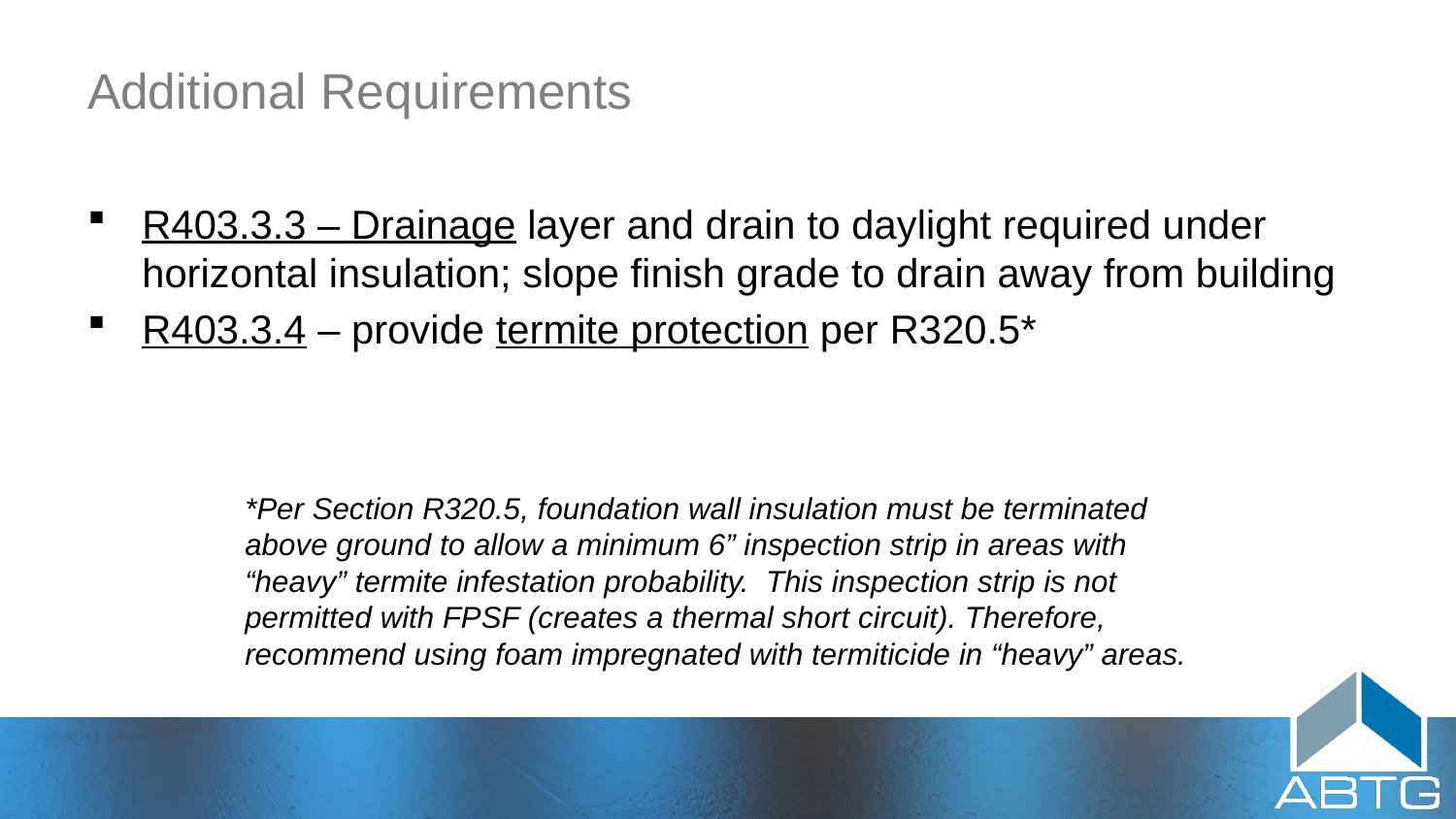

# Additional Requirements
R403.3.3 – Drainage layer and drain to daylight required under horizontal insulation; slope finish grade to drain away from building
R403.3.4 – provide termite protection per R320.5*
*Per Section R320.5, foundation wall insulation must be terminated above ground to allow a minimum 6” inspection strip in areas with “heavy” termite infestation probability.  This inspection strip is not permitted with FPSF (creates a thermal short circuit). Therefore, recommend using foam impregnated with termiticide in “heavy” areas.